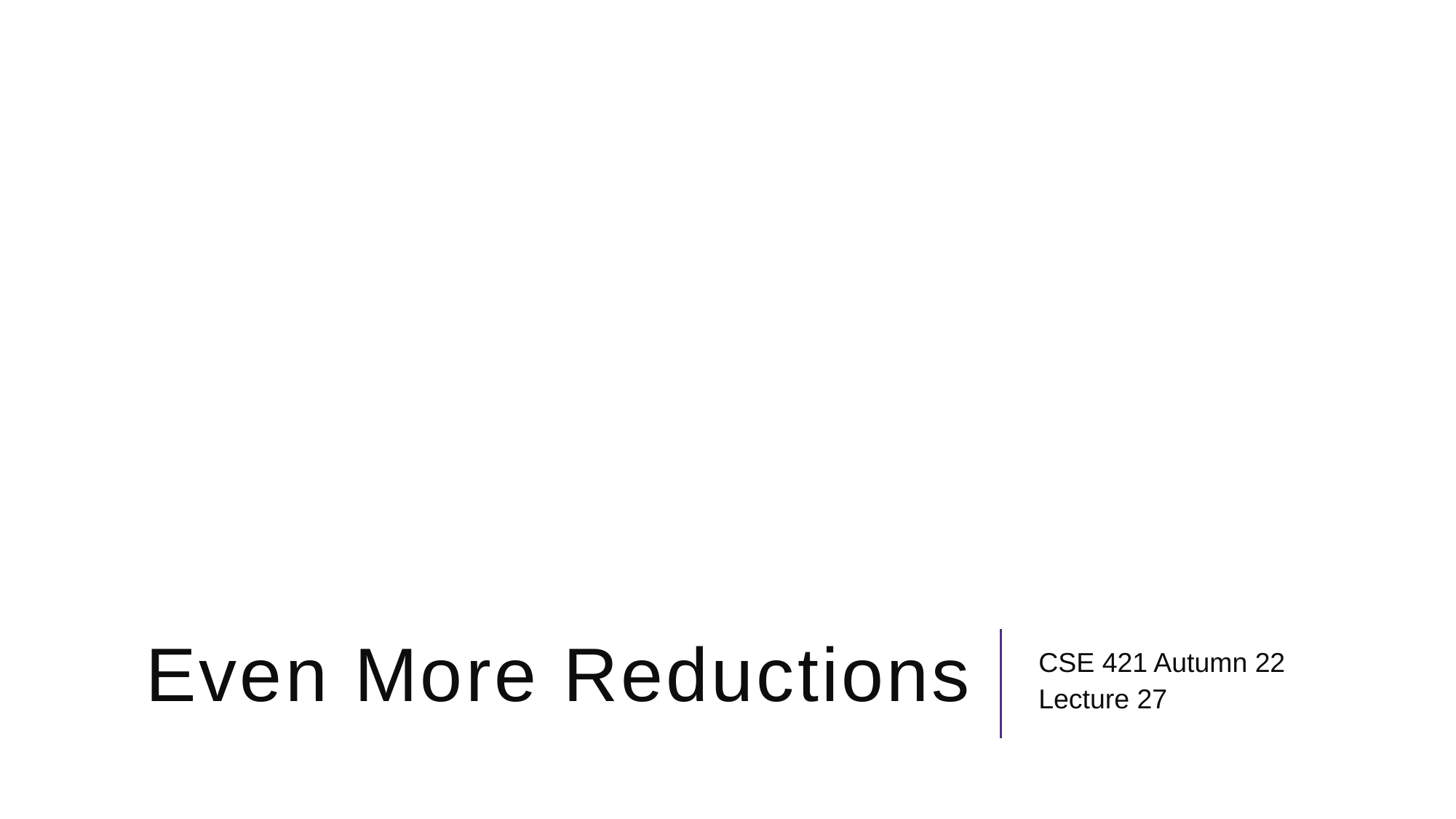

# Even More Reductions
CSE 421 Autumn 22
Lecture 27